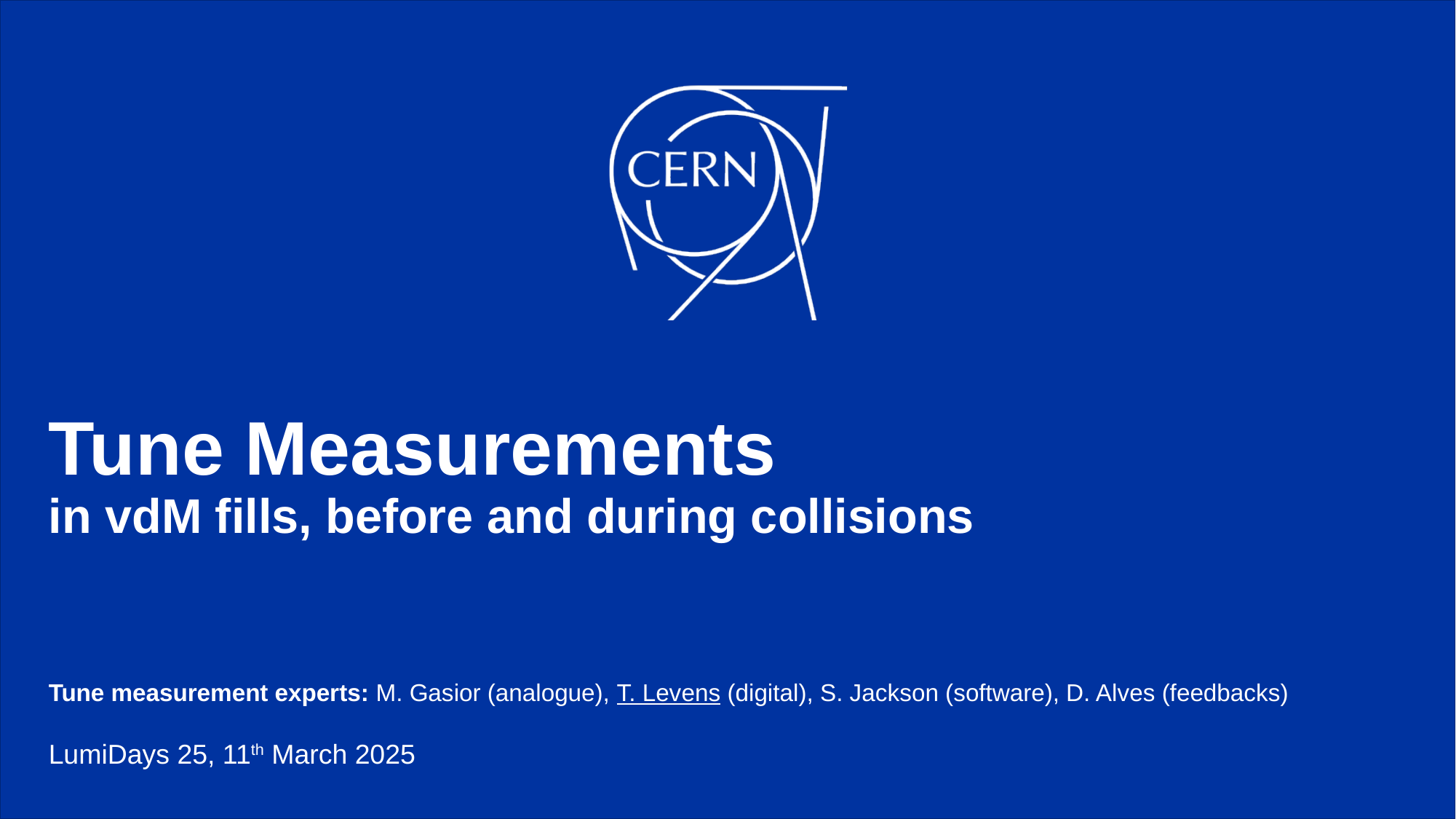

# Tune Measurements in vdM fills, before and during collisions
Tune measurement experts: M. Gasior (analogue), T. Levens (digital), S. Jackson (software), D. Alves (feedbacks)
LumiDays 25, 11th March 2025